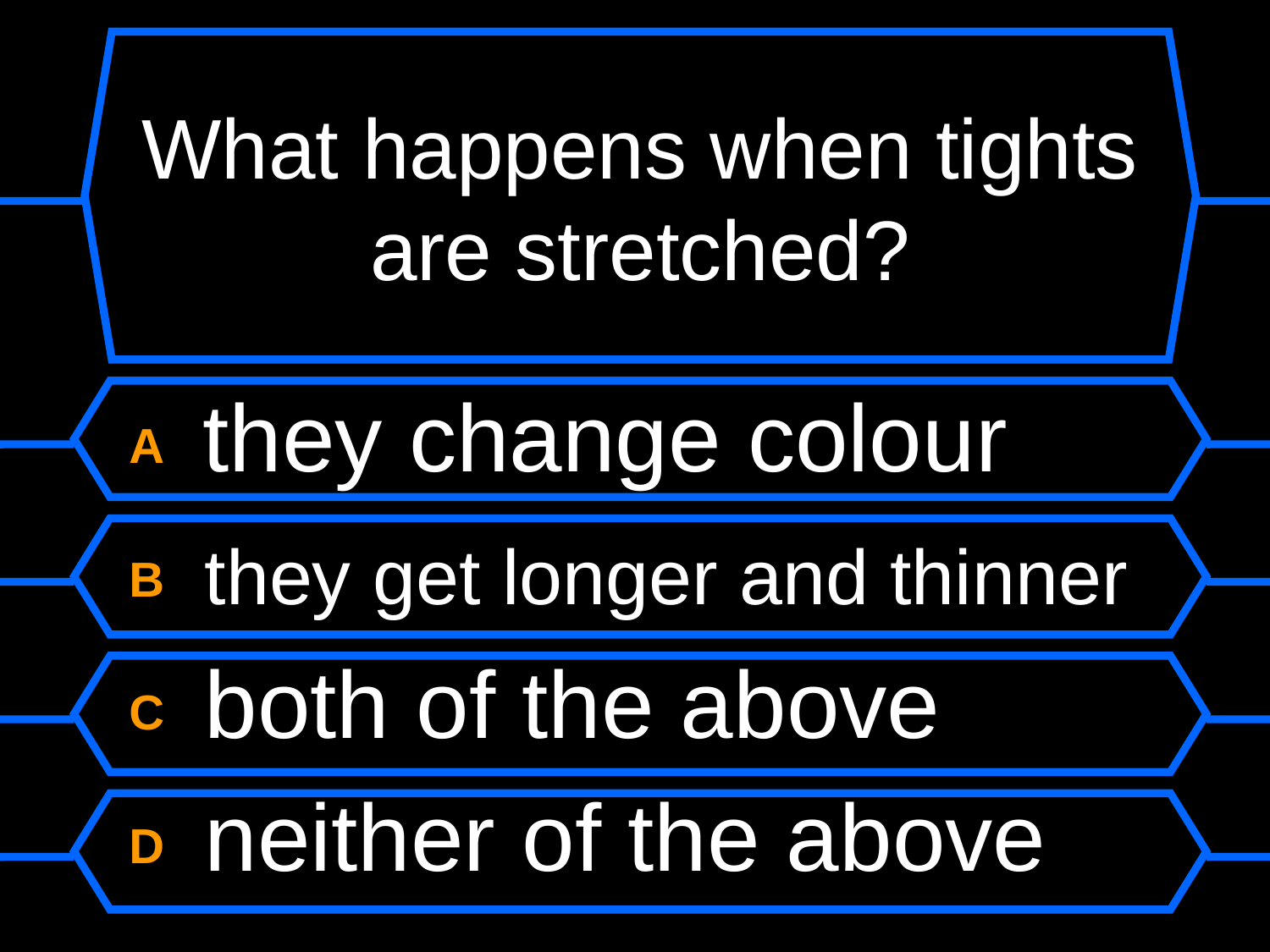

# What happens when tights are stretched?

A  they change colour
B  they get longer and thinner
C  both of the above
D  neither of the above